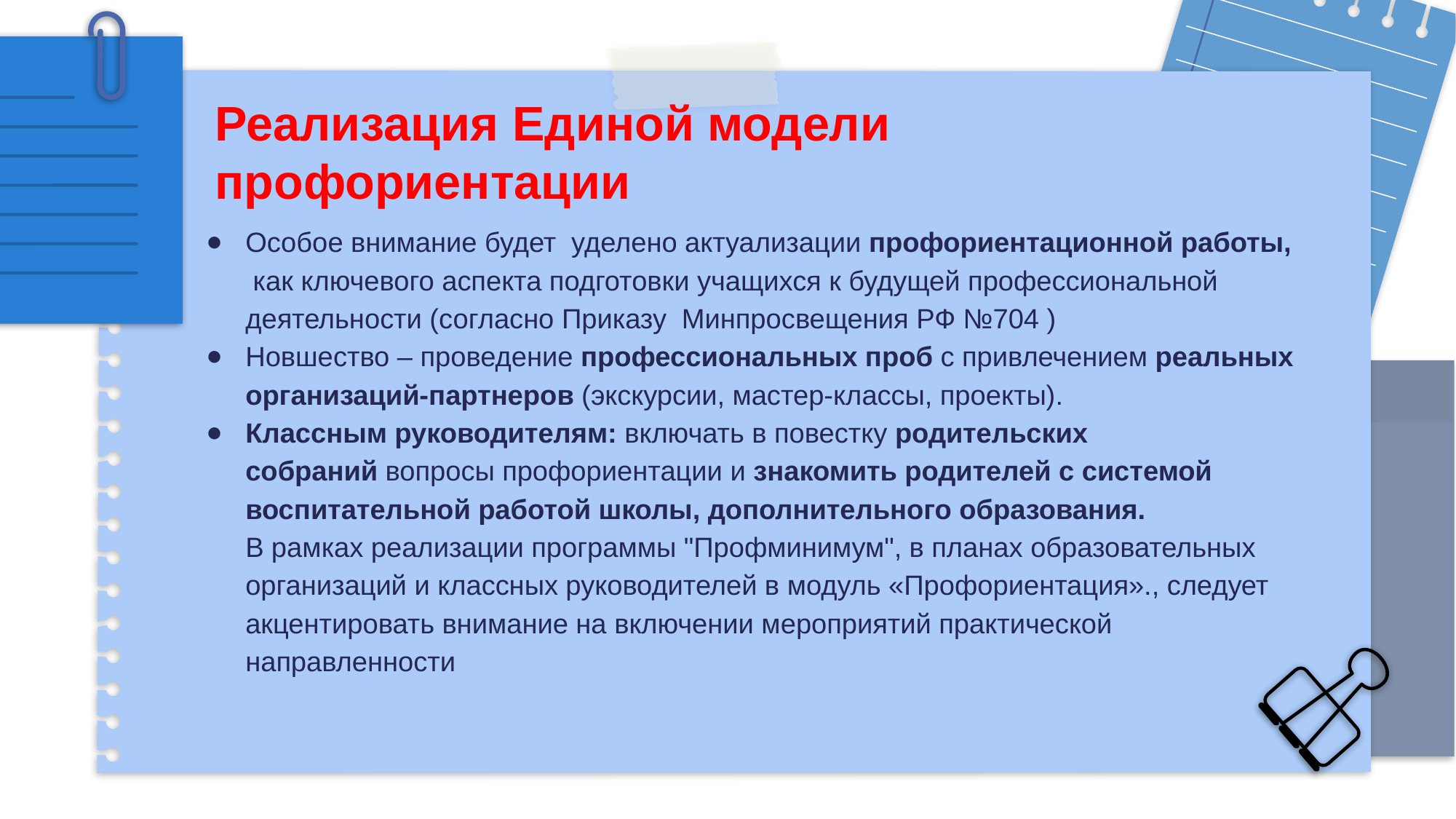

# Реализация Единой модели профориентации
Особое внимание будет  уделено актуализации профориентационной работы,  как ключевого аспекта подготовки учащихся к будущей профессиональной деятельности (согласно Приказу  Минпросвещения РФ №704 )
Новшество – проведение профессиональных проб с привлечением реальных организаций-партнеров (экскурсии, мастер-классы, проекты).
Классным руководителям: включать в повестку родительских собраний вопросы профориентации и знакомить родителей с системой воспитательной работой школы, дополнительного образования.
В рамках реализации программы "Профминимум", в планах образовательных организаций и классных руководителей в модуль «Профориентация»., следует акцентировать внимание на включении мероприятий практической направленности